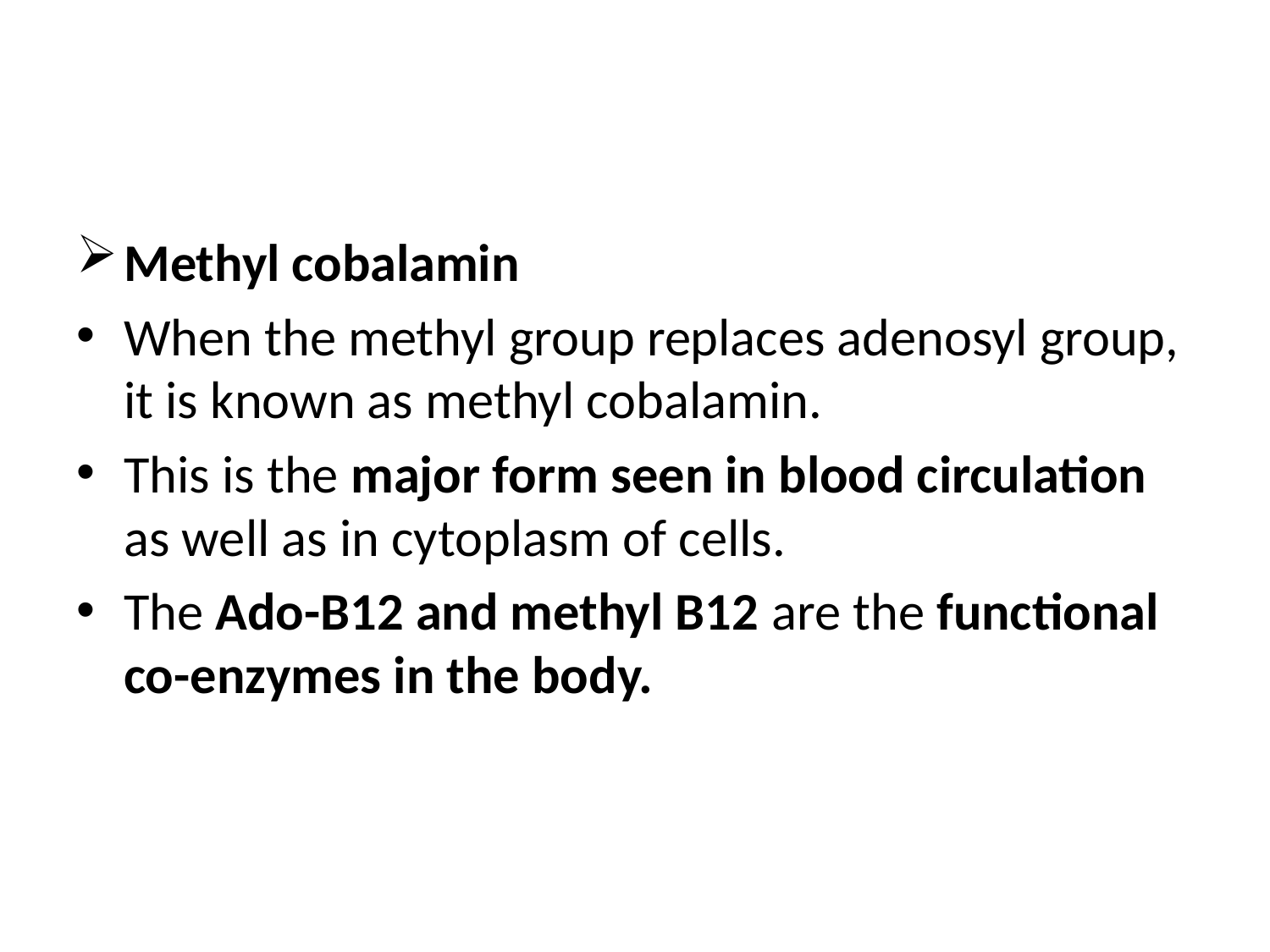

#
Methyl cobalamin
When the methyl group replaces adenosyl group, it is known as methyl cobalamin.
This is the major form seen in blood circulation as well as in cytoplasm of cells.
The Ado-B12 and methyl B12 are the functional co-enzymes in the body.